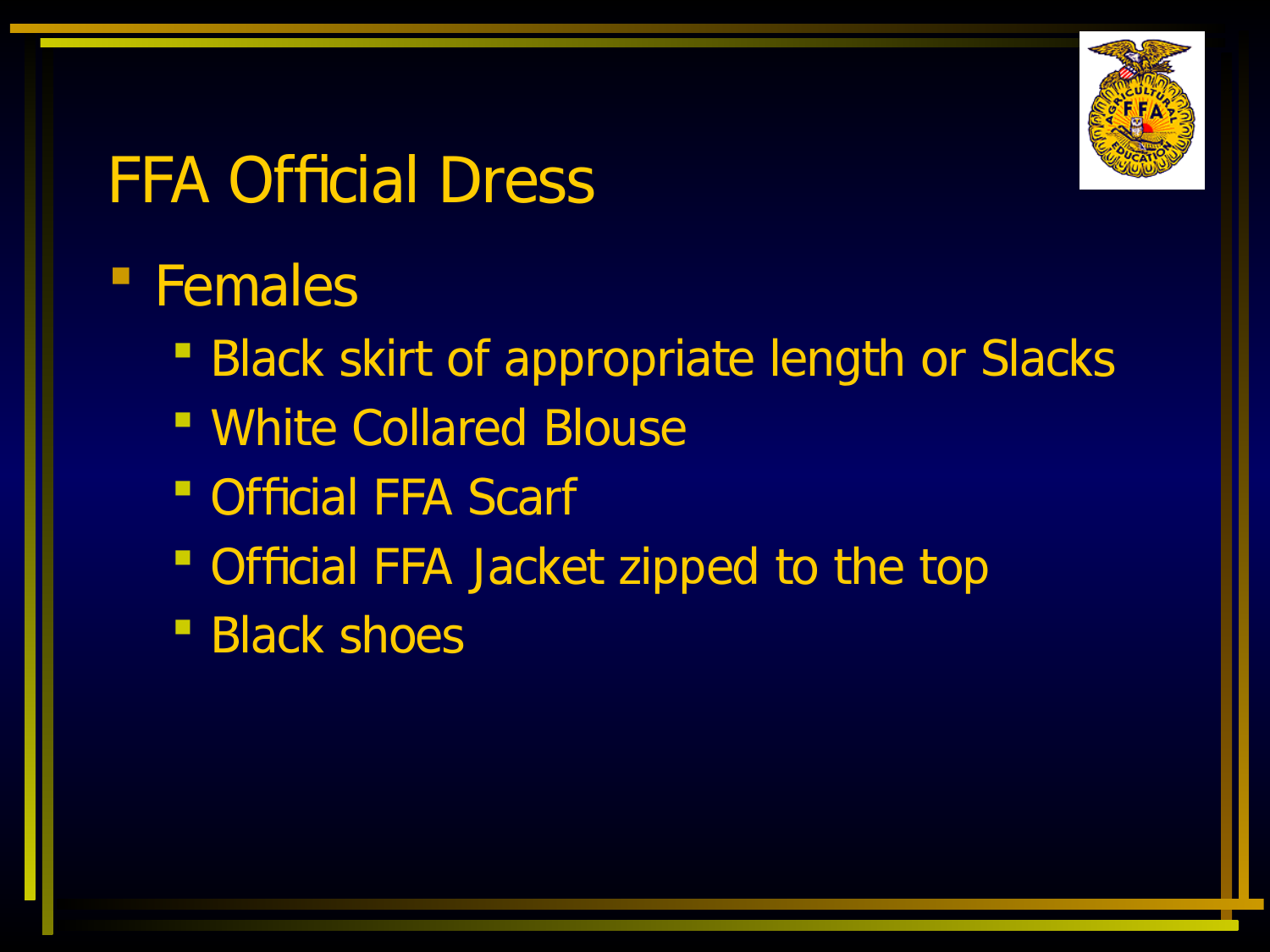

# FFA Official Dress
Females
Black skirt of appropriate length or Slacks
White Collared Blouse
Official FFA Scarf
Official FFA Jacket zipped to the top
Black shoes